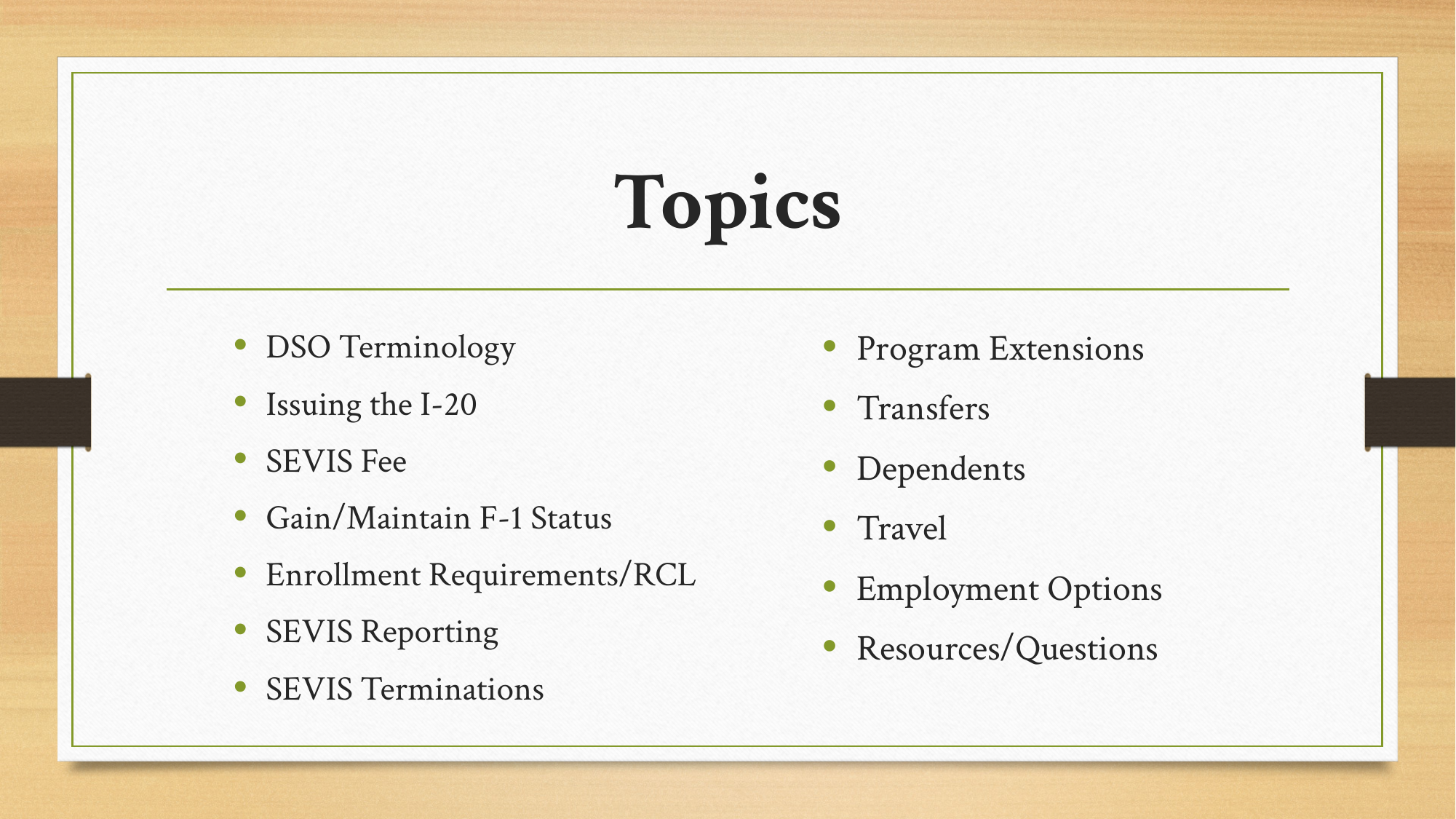

# Topics
DSO Terminology
Issuing the I-20
SEVIS Fee
Gain/Maintain F-1 Status
Enrollment Requirements/RCL
SEVIS Reporting
SEVIS Terminations
Program Extensions
Transfers
Dependents
Travel
Employment Options
Resources/Questions